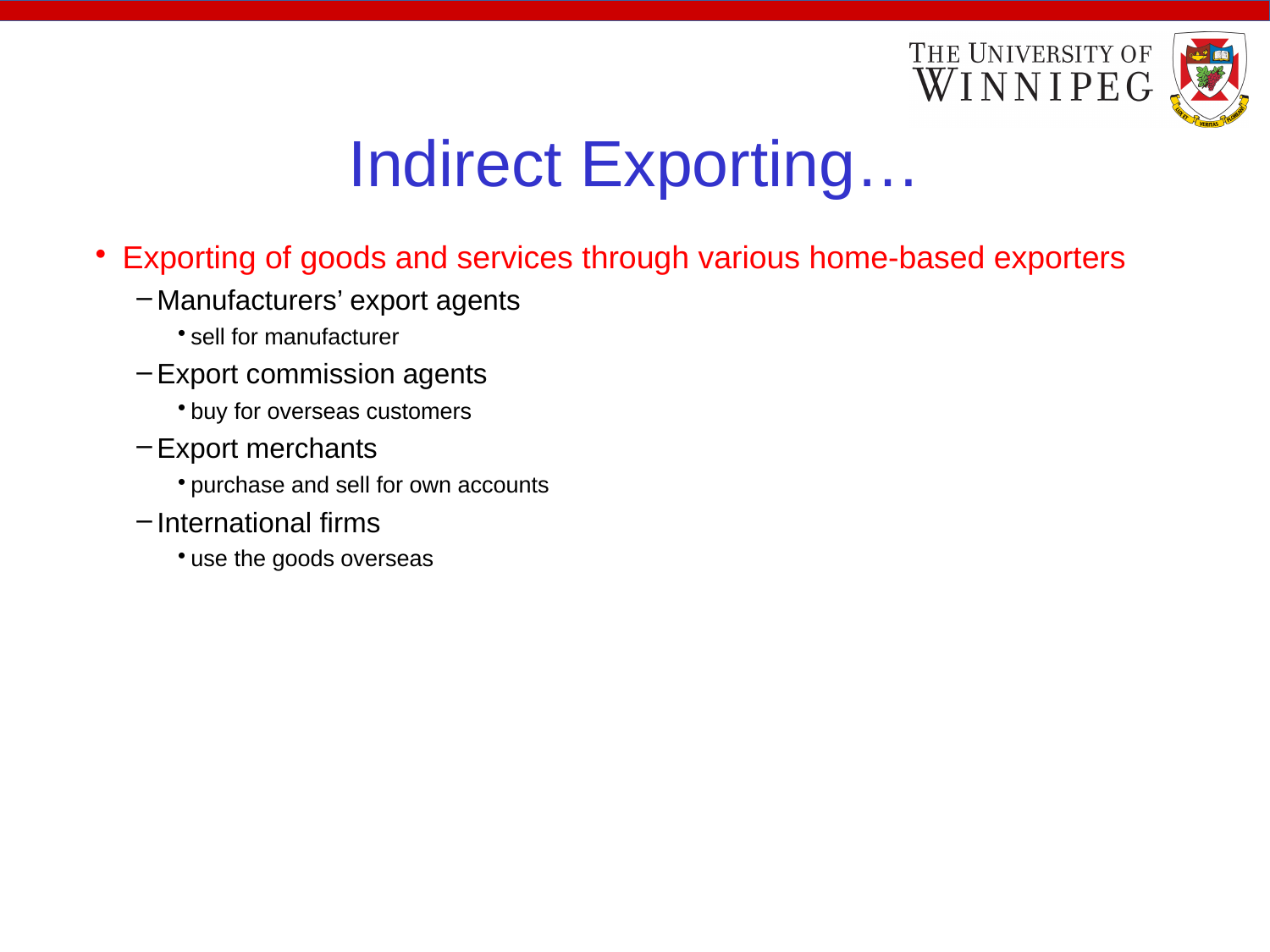

Indirect Exporting…
Exporting of goods and services through various home-based exporters
Manufacturers’ export agents
sell for manufacturer
Export commission agents
buy for overseas customers
Export merchants
purchase and sell for own accounts
International firms
use the goods overseas